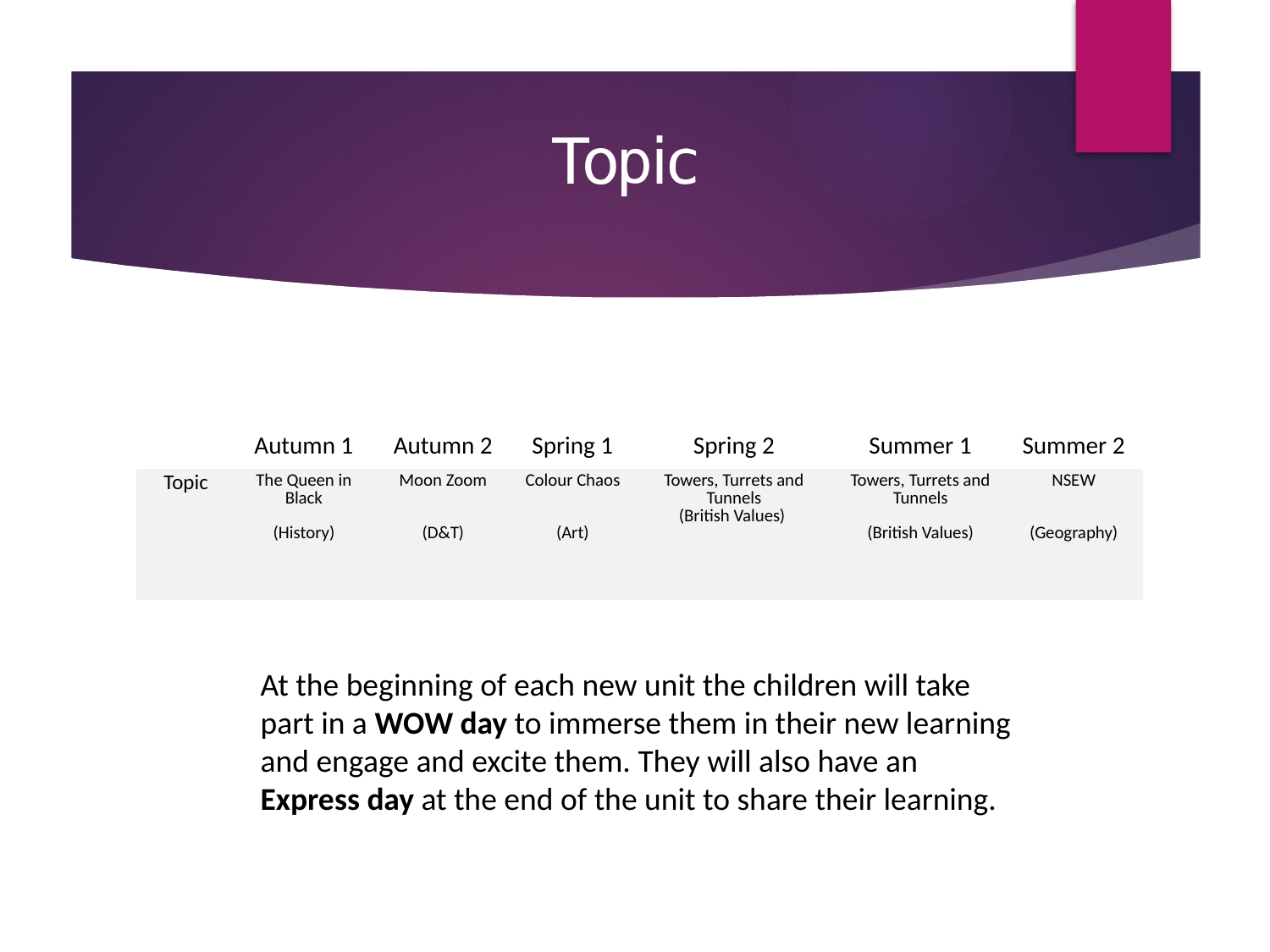

Topic
|  | Autumn 1 | Autumn 2 | Spring 1 | Spring 2 | Summer 1 | Summer 2 |
| --- | --- | --- | --- | --- | --- | --- |
| Topic | The Queen in Black (History) | Moon Zoom (D&T) | Colour Chaos (Art) | Towers, Turrets and Tunnels (British Values) | Towers, Turrets and Tunnels (British Values) | NSEW (Geography) |
At the beginning of each new unit the children will take part in a WOW day to immerse them in their new learning and engage and excite them. They will also have an Express day at the end of the unit to share their learning.